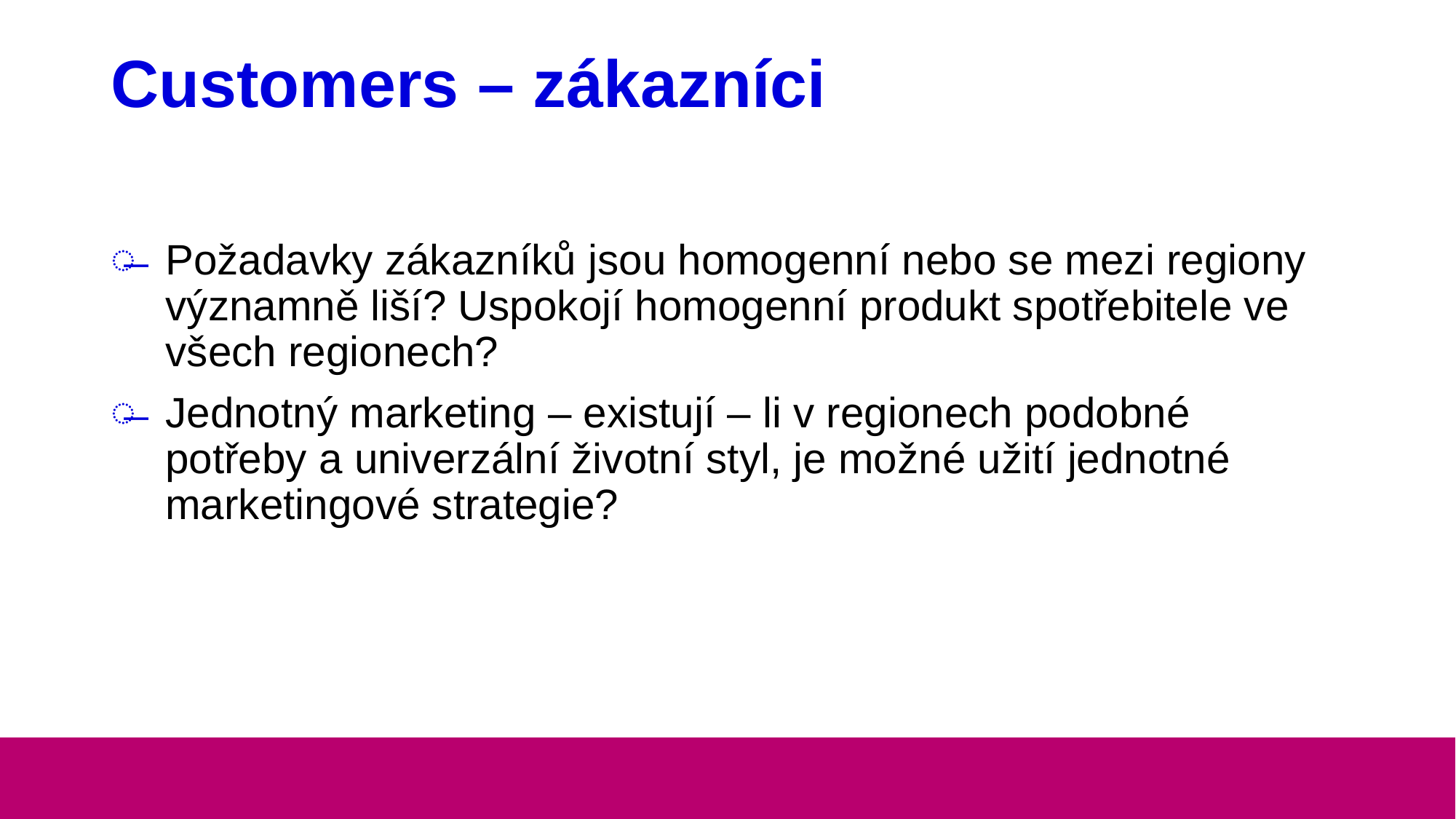

# Customers – zákazníci

Požadavky zákazníků jsou homogenní nebo se mezi regiony významně liší? Uspokojí homogenní produkt spotřebitele ve všech regionech?
Jednotný marketing – existují – li v regionech podobné potřeby a univerzální životní styl, je možné užití jednotné marketingové strategie?